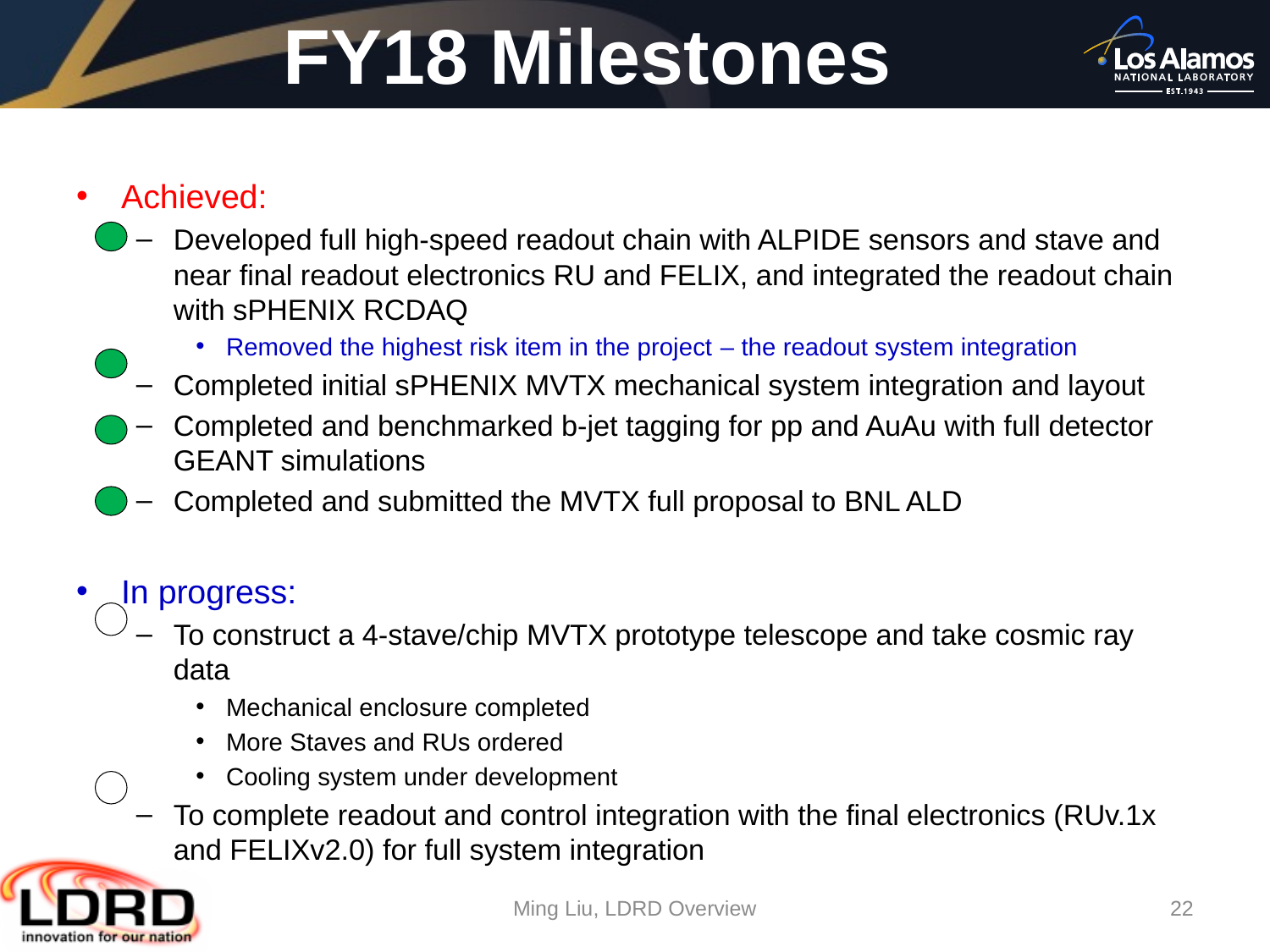

# FY18 Milestones
Achieved:
Developed full high-speed readout chain with ALPIDE sensors and stave and near final readout electronics RU and FELIX, and integrated the readout chain with sPHENIX RCDAQ
Removed the highest risk item in the project – the readout system integration
Completed initial sPHENIX MVTX mechanical system integration and layout
Completed and benchmarked b-jet tagging for pp and AuAu with full detector GEANT simulations
Completed and submitted the MVTX full proposal to BNL ALD

In progress:
To construct a 4-stave/chip MVTX prototype telescope and take cosmic ray data
Mechanical enclosure completed
More Staves and RUs ordered
Cooling system under development
To complete readout and control integration with the final electronics (RUv.1x and FELIXv2.0) for full system integration

Ming Liu, LDRD Overview
22